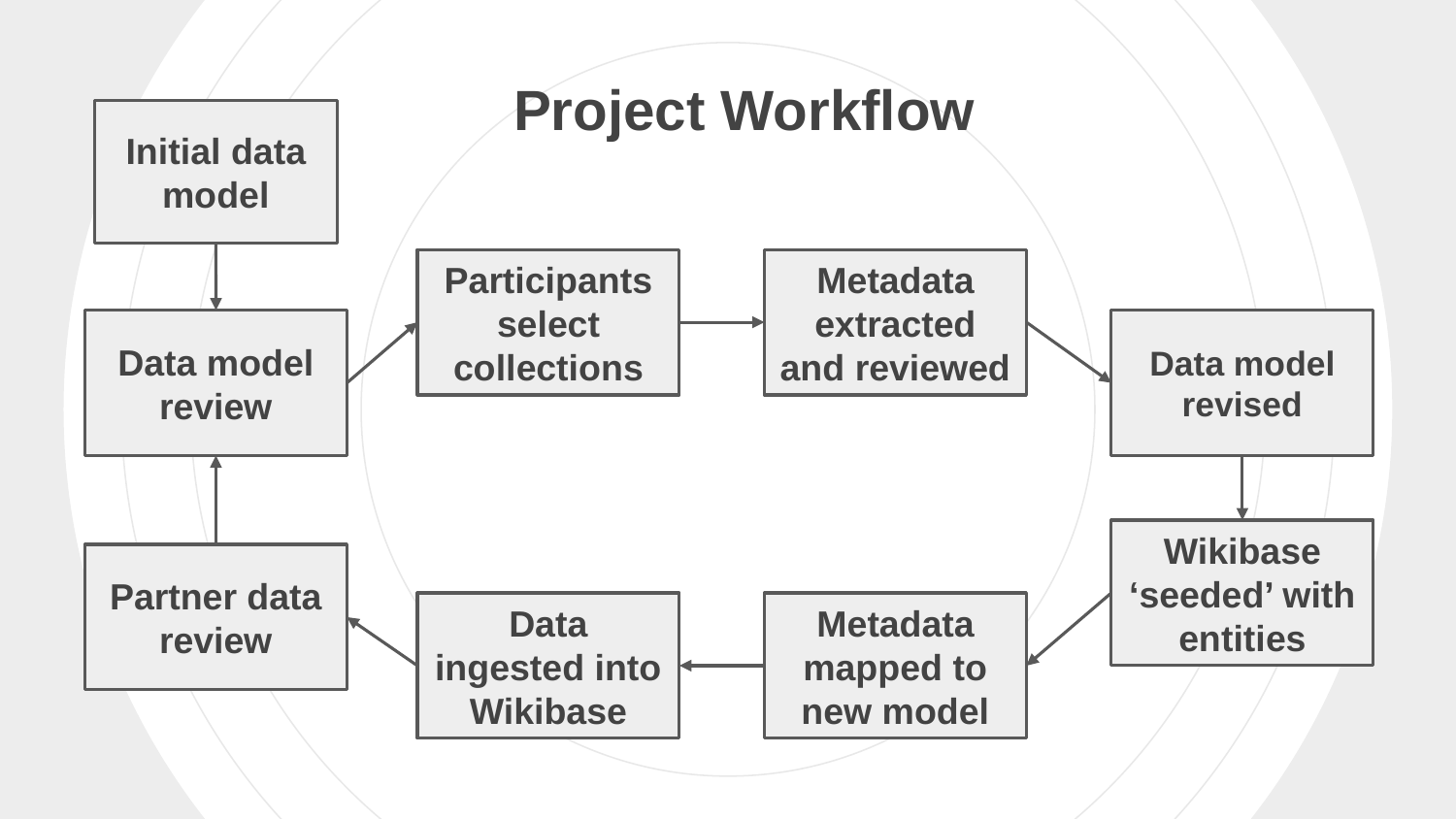

Project Workflow
Initial data model
Participants select collections
Metadata extracted and reviewed
Data model review
Data model revised
Wikibase ‘seeded’ with entities
Partner data review
Data ingested into Wikibase
Metadata mapped to new model